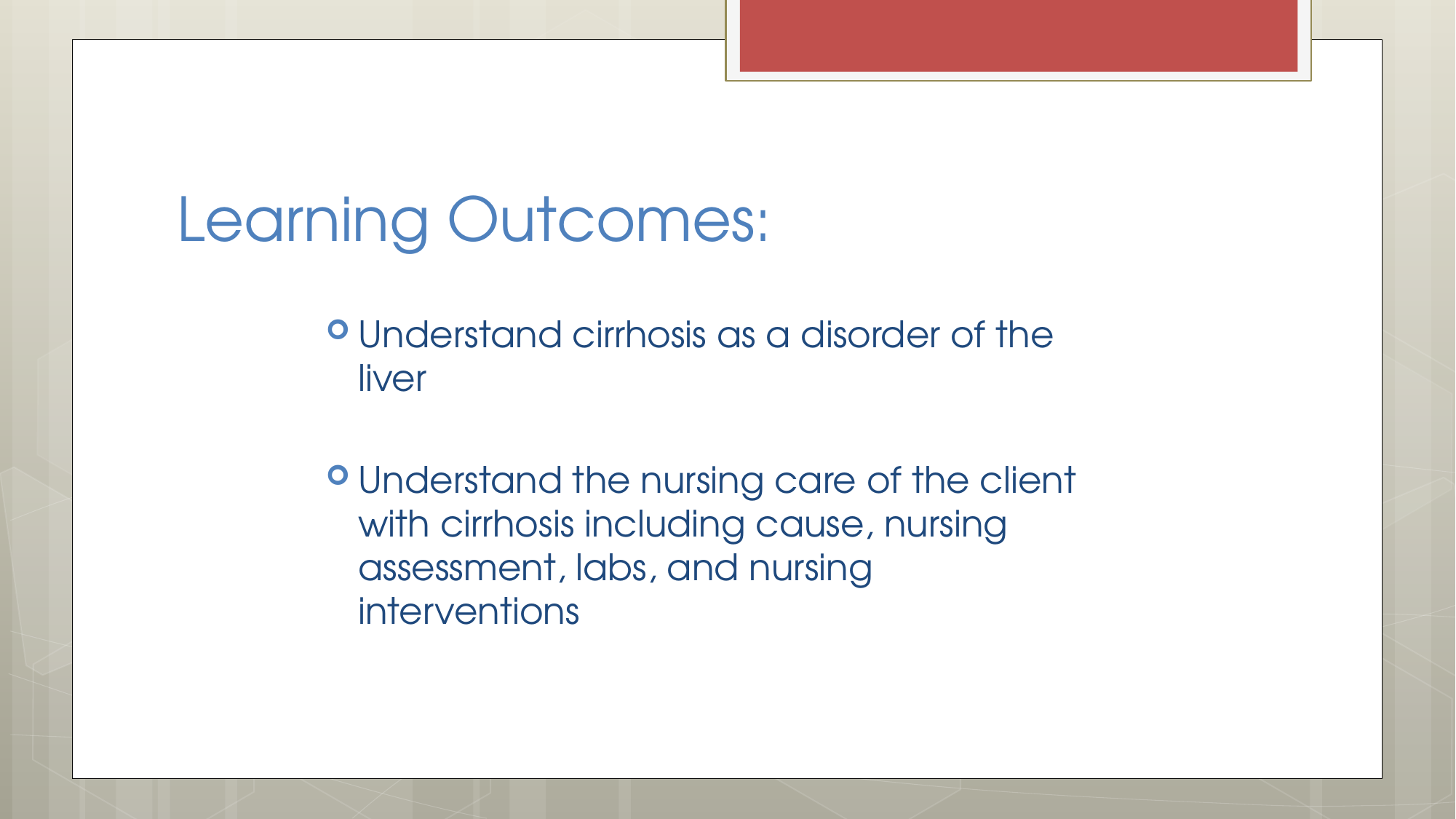

# Learning Outcomes:

Understand cirrhosis as a disorder of the liver

Understand the nursing care of the client with cirrhosis including cause, nursing assessment, labs, and nursing interventions